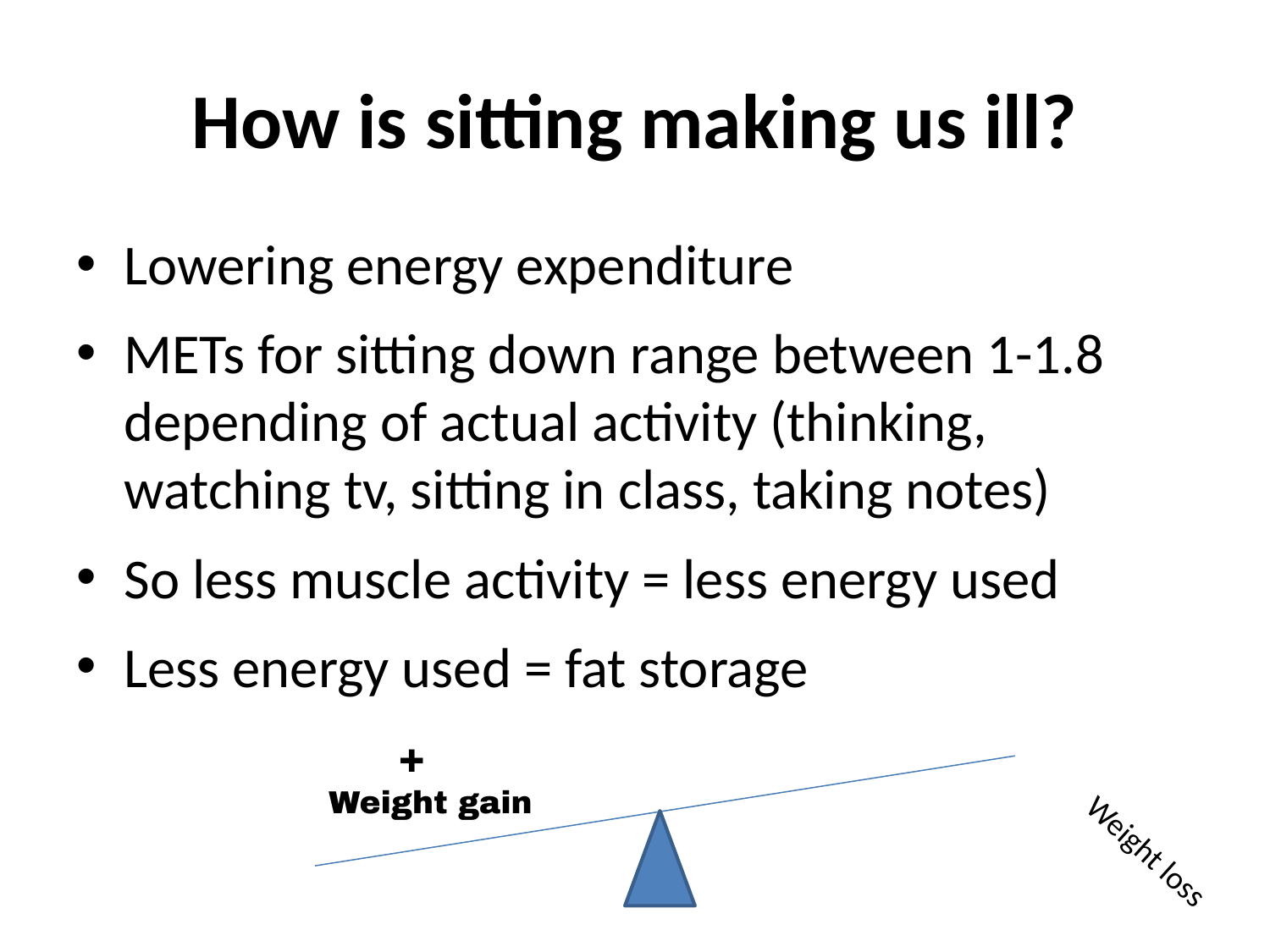

# How is sitting making us ill?
Lowering energy expenditure
METs for sitting down range between 1-1.8 depending of actual activity (thinking, watching tv, sitting in class, taking notes)
So less muscle activity = less energy used
Less energy used = fat storage

+
Weight gain

Weight loss